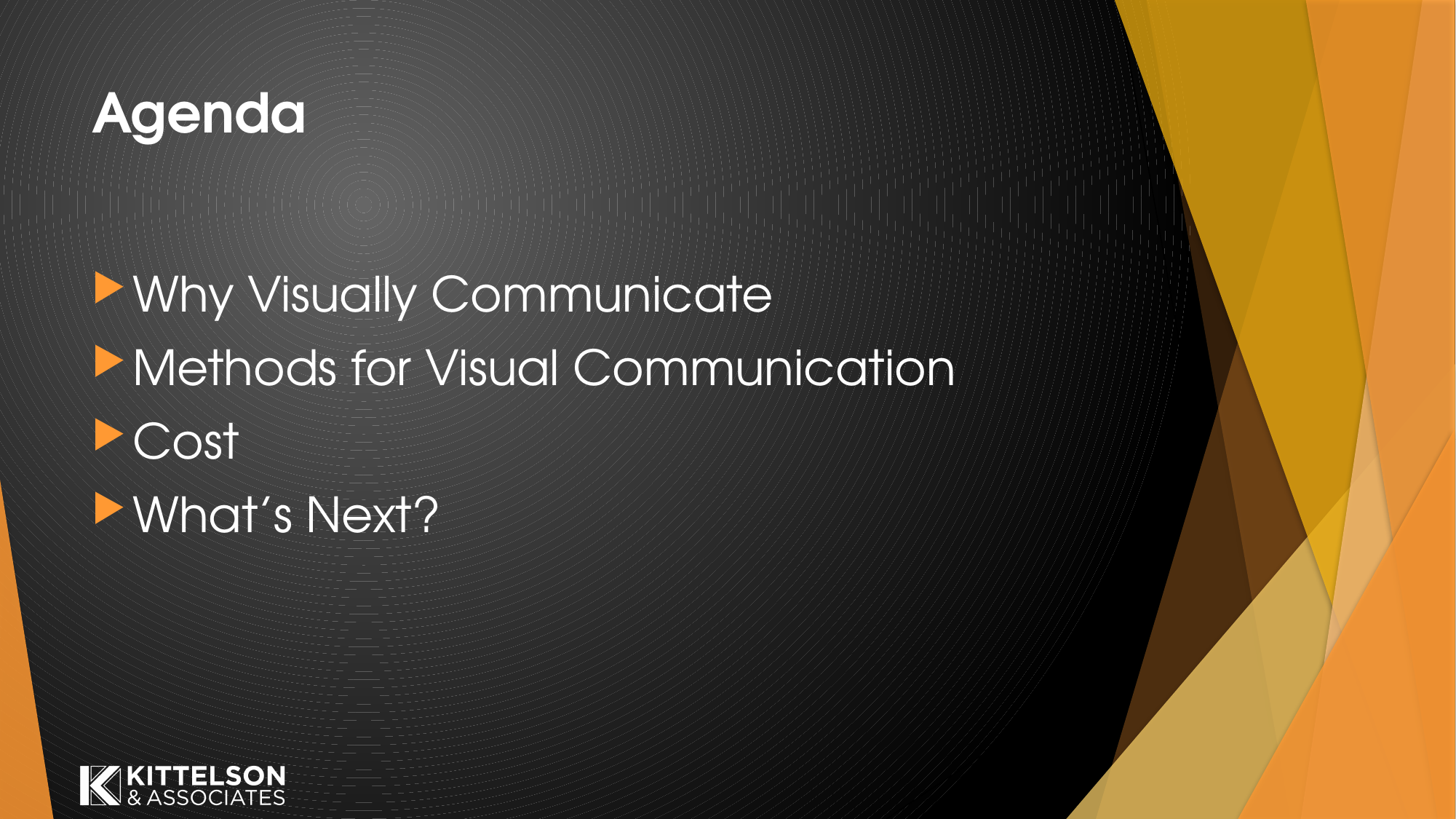

# Agenda
Why Visually Communicate
Methods for Visual Communication
Cost
What’s Next?